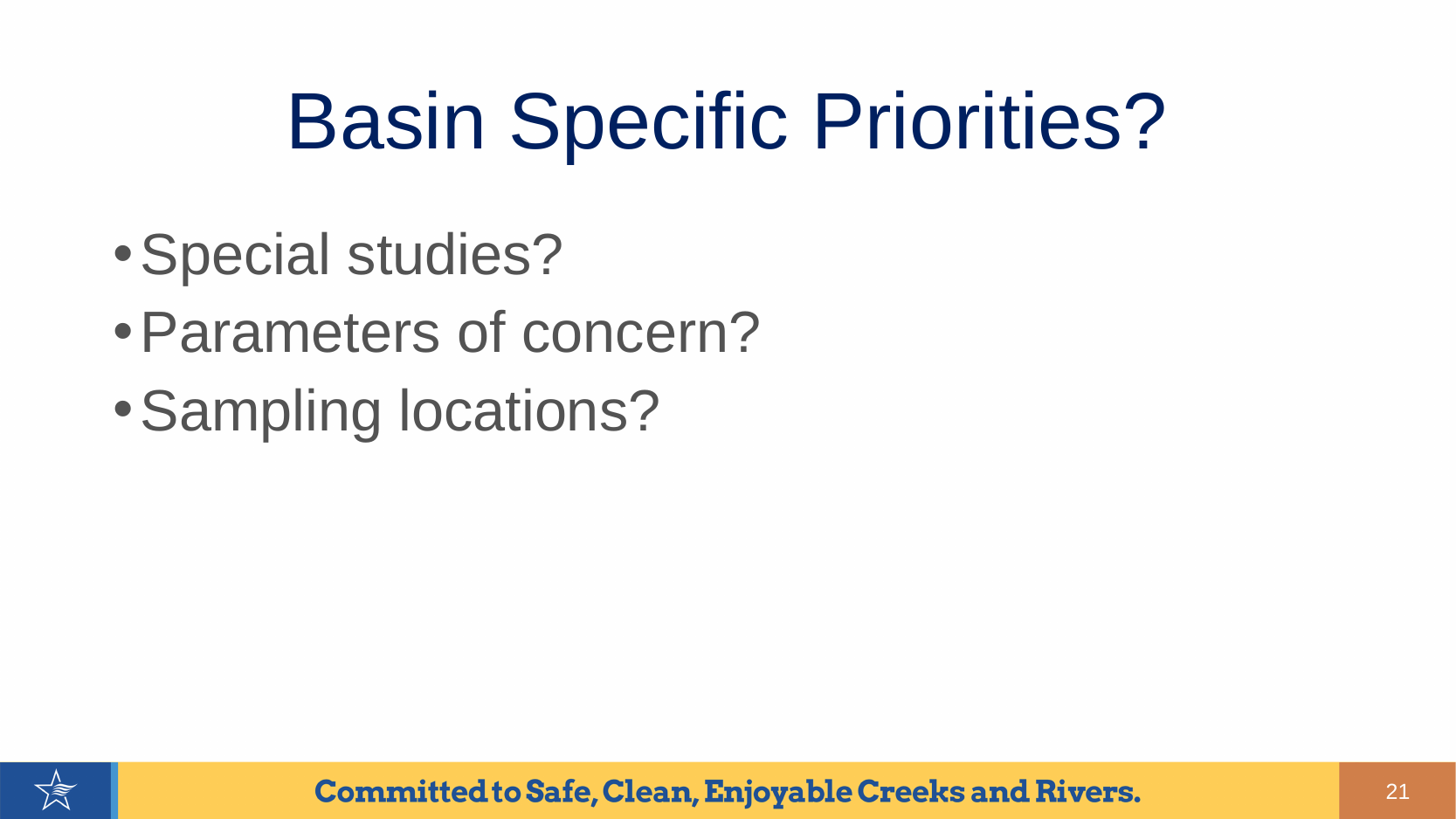

# Basin Specific Priorities?
Special studies?
Parameters of concern?
Sampling locations?